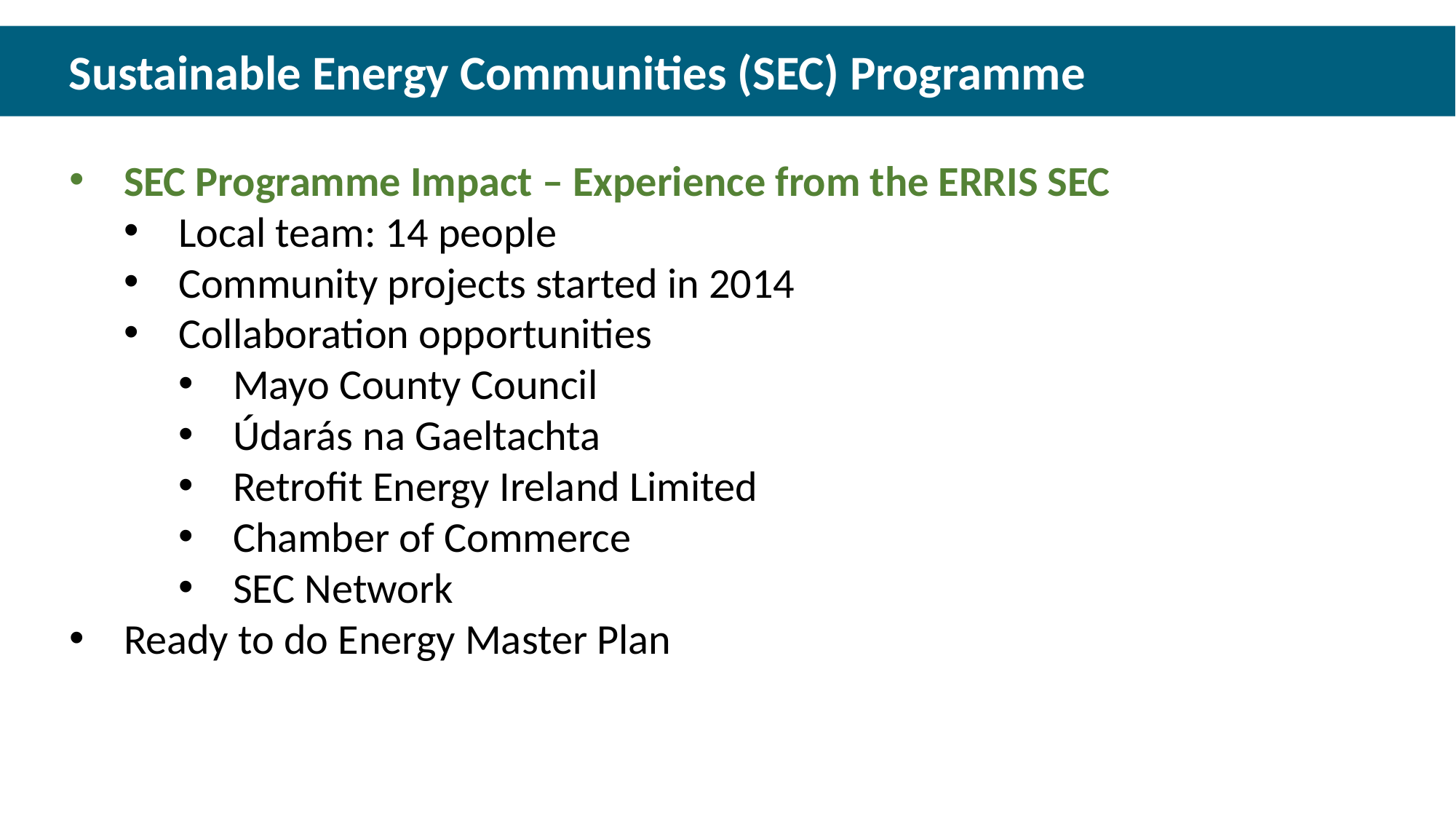

Sustainable Energy Communities (SEC) Programme
SEC Programme Impact – Experience from the ERRIS SEC
Local team: 14 people
Community projects started in 2014
Collaboration opportunities
Mayo County Council
Údarás na Gaeltachta
Retrofit Energy Ireland Limited
Chamber of Commerce
SEC Network
Ready to do Energy Master Plan